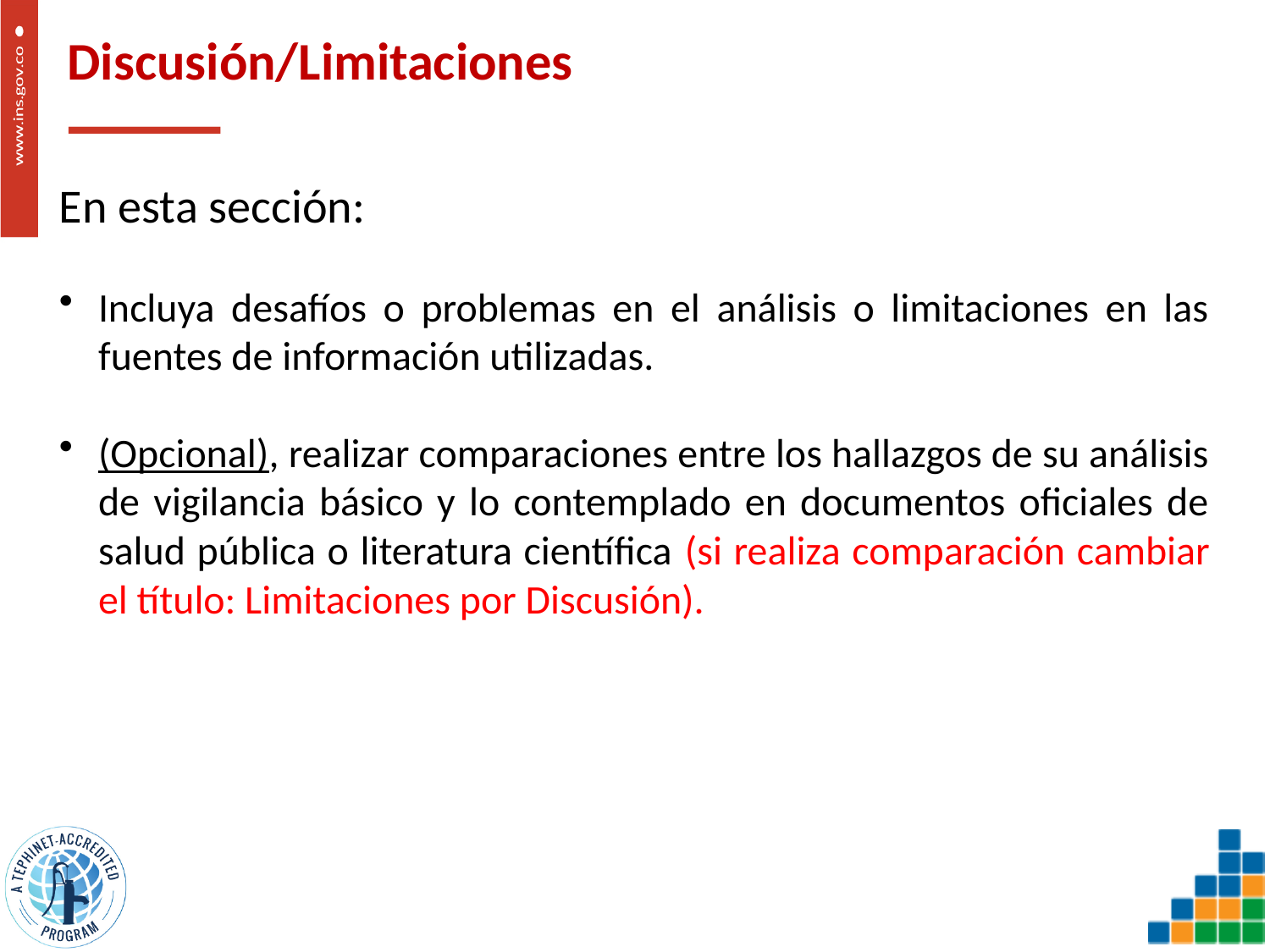

# Discusión/Limitaciones
En esta sección:

Incluya desafíos o problemas en el análisis o limitaciones en las fuentes de información utilizadas.

(Opcional), realizar comparaciones entre los hallazgos de su análisis de vigilancia básico y lo contemplado en documentos oficiales de salud pública o literatura científica (si realiza comparación cambiar el título: Limitaciones por Discusión).